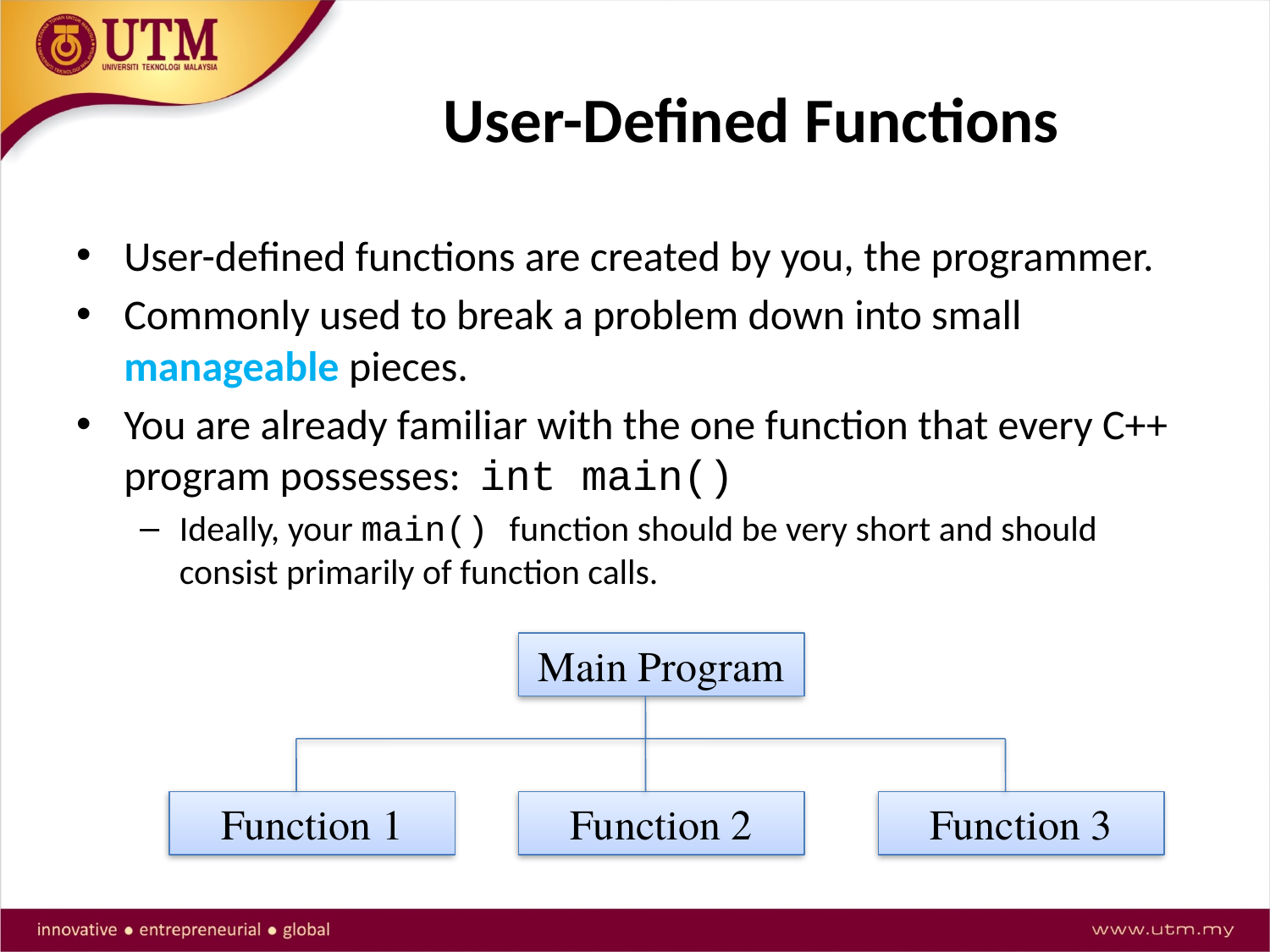

# User-Defined Functions
User-defined functions are created by you, the programmer.
Commonly used to break a problem down into small manageable pieces.
You are already familiar with the one function that every C++ program possesses:  int main()
Ideally, your main() function should be very short and should consist primarily of function calls.

Main Program

Function 1
Function 2
Function 3